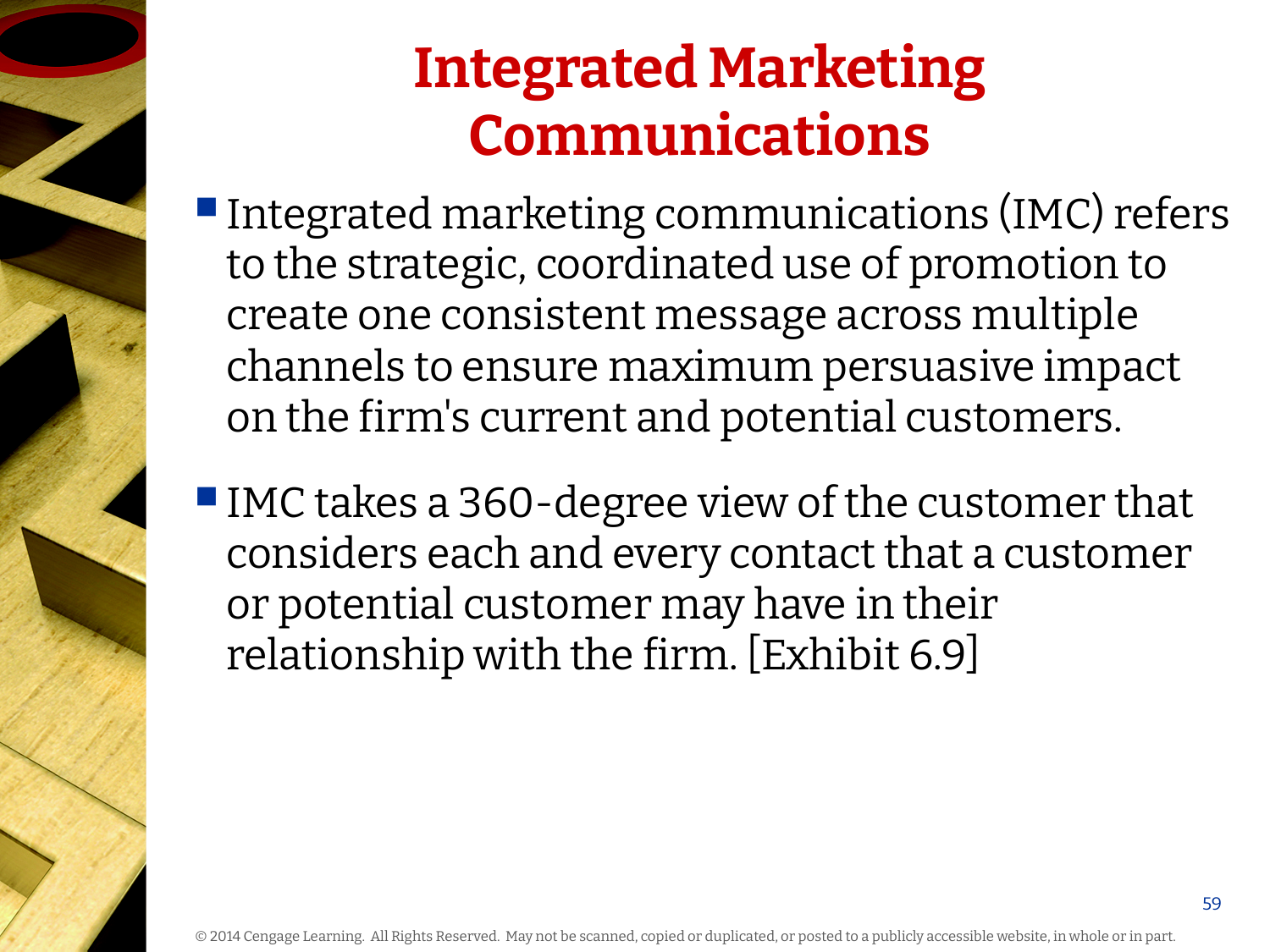

# Integrated Marketing Communications
Integrated marketing communications (IMC) refers to the strategic, coordinated use of promotion to create one consistent message across multiple channels to ensure maximum persuasive impact on the firm's current and potential customers.
IMC takes a 360-degree view of the customer that considers each and every contact that a customer or potential customer may have in their relationship with the firm. [Exhibit 6.9]

59